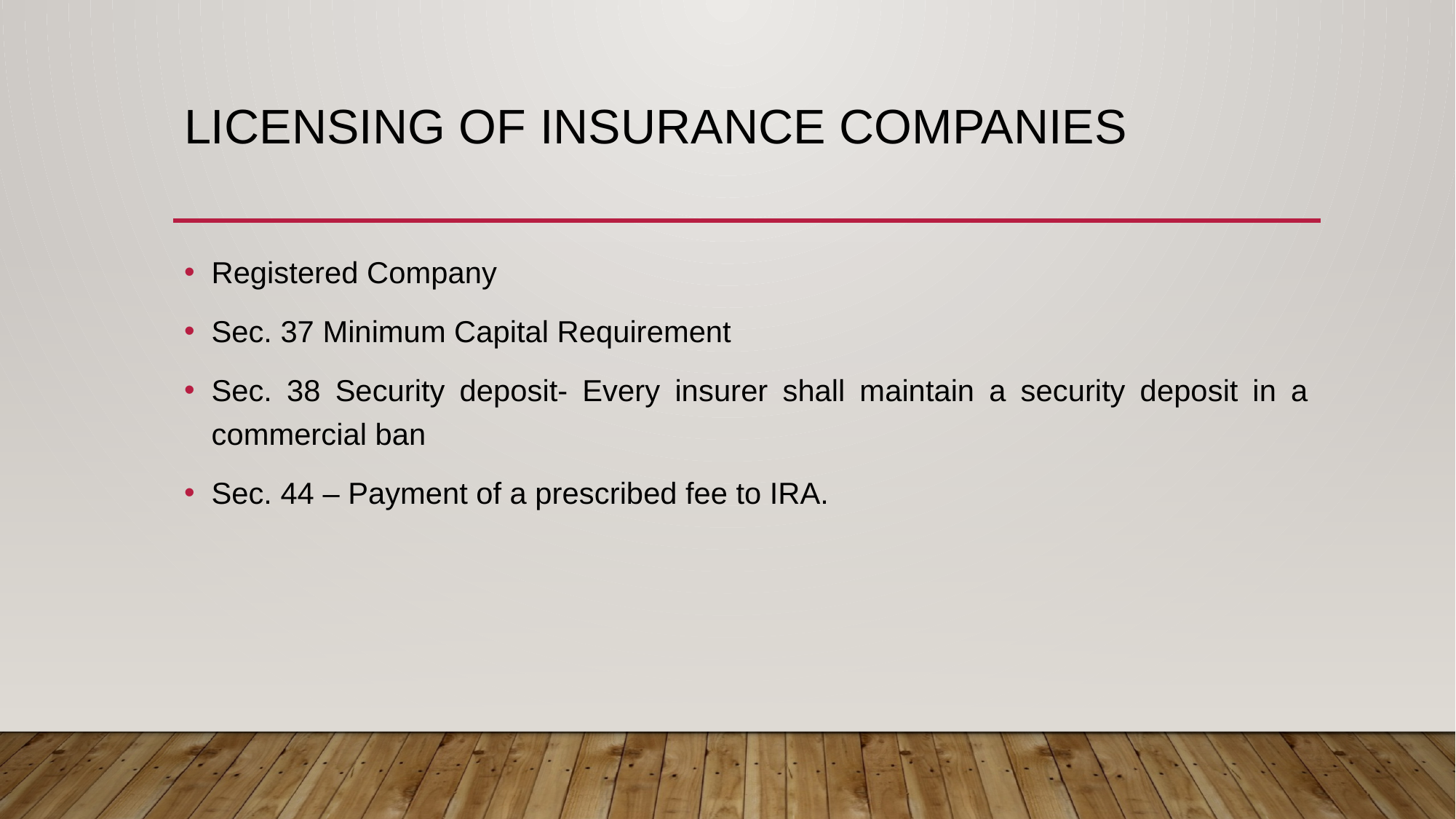

# LICENSING OF INSURANCE COMPANIES
Registered Company
Sec. 37 Minimum Capital Requirement
Sec. 38 Security deposit- Every insurer shall maintain a security deposit in a commercial ban
Sec. 44 – Payment of a prescribed fee to IRA.